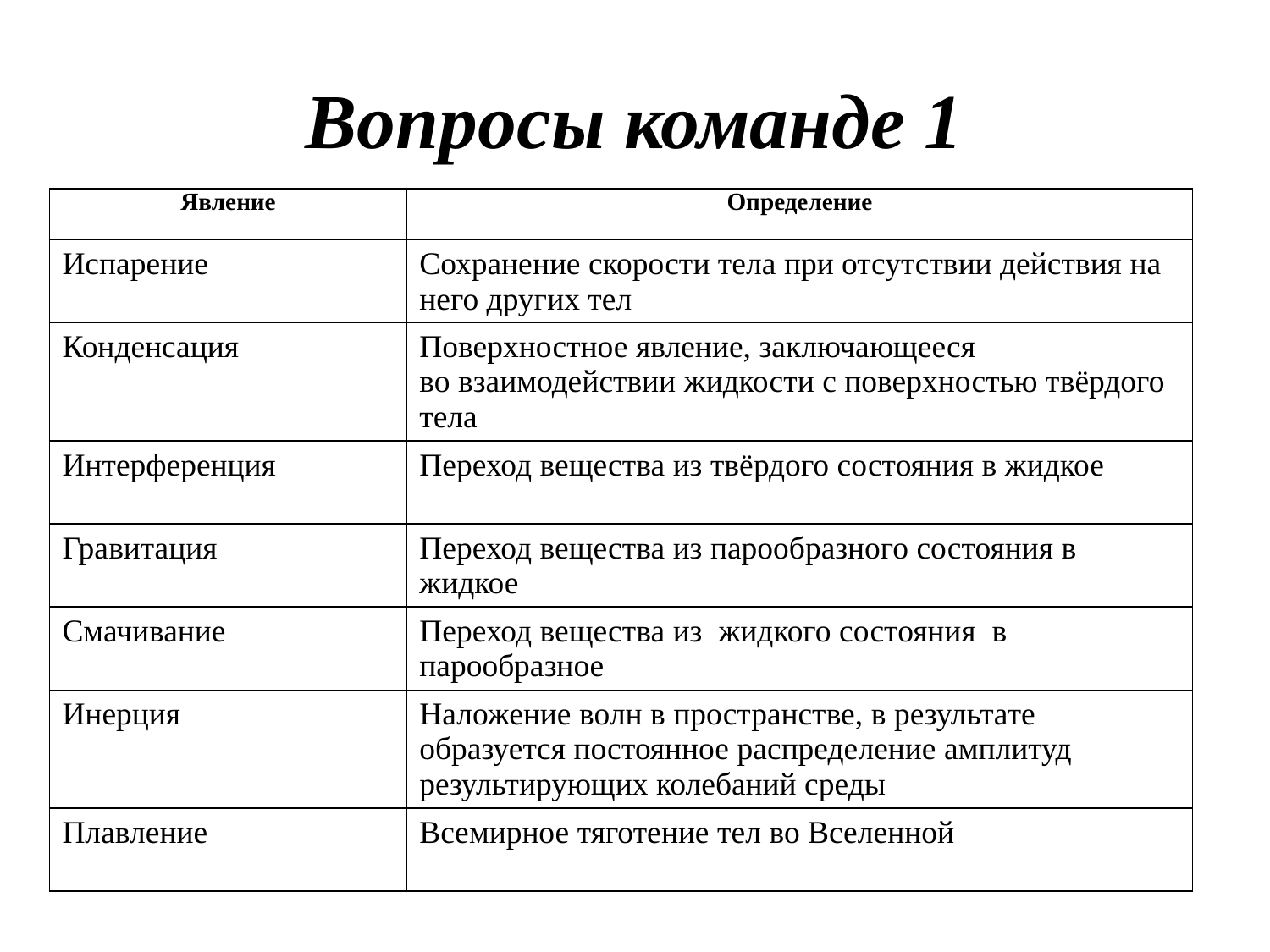

# Вопросы команде 1
| Явление | Определение |
| --- | --- |
| Испарение | Сохранение скорости тела при отсутствии действия на него других тел |
| Конденсация | Поверхностное явление, заключающееся во взаимодействии жидкости с поверхностью твёрдого тела |
| Интерференция | Переход вещества из твёрдого состояния в жидкое |
| Гравитация | Переход вещества из парообразного состояния в жидкое |
| Смачивание | Переход вещества из жидкого состояния в парообразное |
| Инерция | Наложение волн в пространстве, в результате образуется постоянное распределение амплитуд результирующих колебаний среды |
| Плавление | Всемирное тяготение тел во Вселенной |